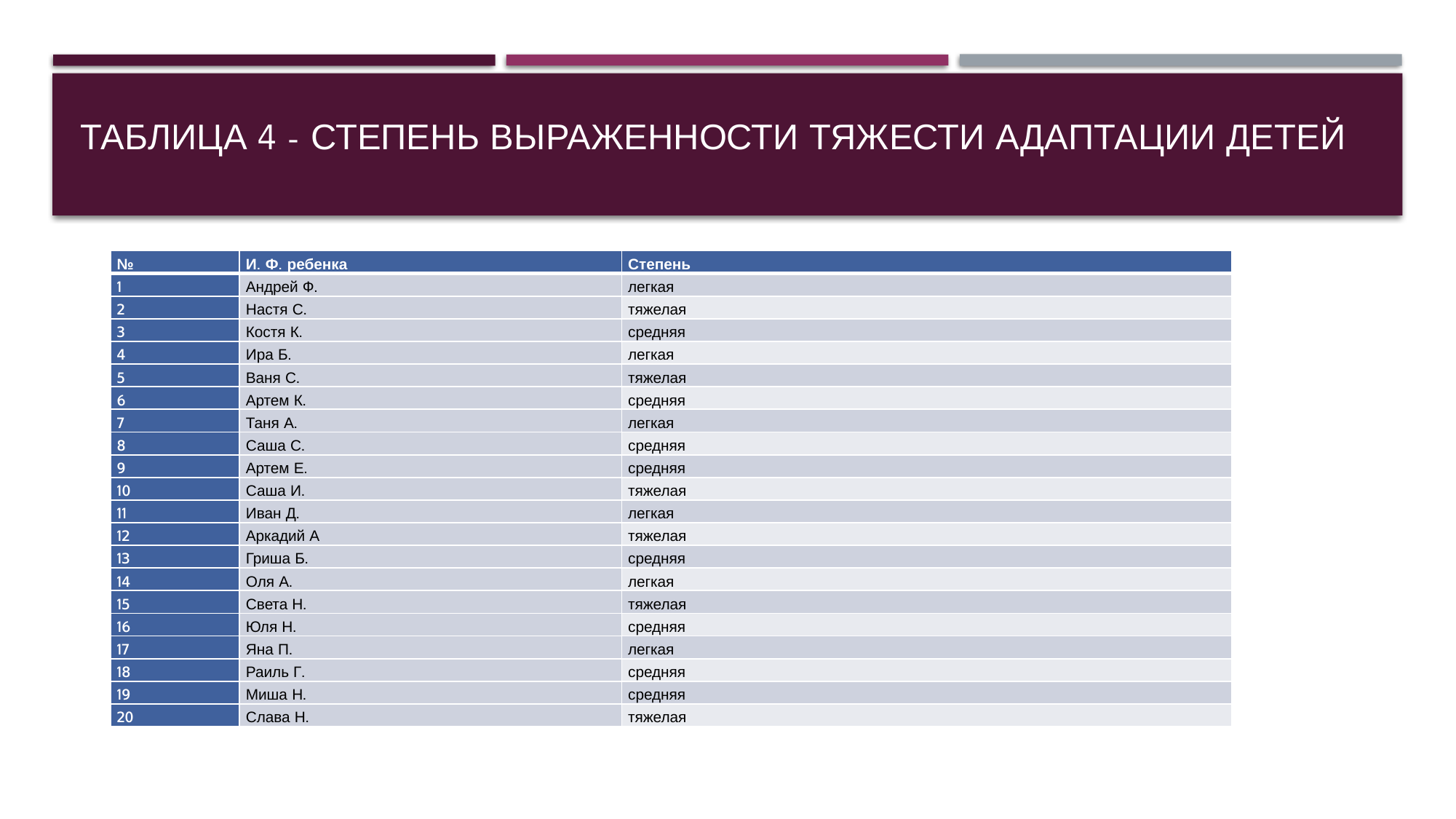

# Таблица 4 - Степень выраженности тяжести адаптации детей
| № | И. Ф. ребенка | Степень |
| --- | --- | --- |
| 1 | Андрей Ф. | легкая |
| 2 | Настя С. | тяжелая |
| 3 | Костя К. | средняя |
| 4 | Ира Б. | легкая |
| 5 | Ваня С. | тяжелая |
| 6 | Артем К. | средняя |
| 7 | Таня А. | легкая |
| 8 | Саша С. | средняя |
| 9 | Артем Е. | средняя |
| 10 | Саша И. | тяжелая |
| 11 | Иван Д. | легкая |
| 12 | Аркадий А | тяжелая |
| 13 | Гриша Б. | средняя |
| 14 | Оля А. | легкая |
| 15 | Света Н. | тяжелая |
| 16 | Юля Н. | средняя |
| 17 | Яна П. | легкая |
| 18 | Раиль Г. | средняя |
| 19 | Миша Н. | средняя |
| 20 | Слава Н. | тяжелая |